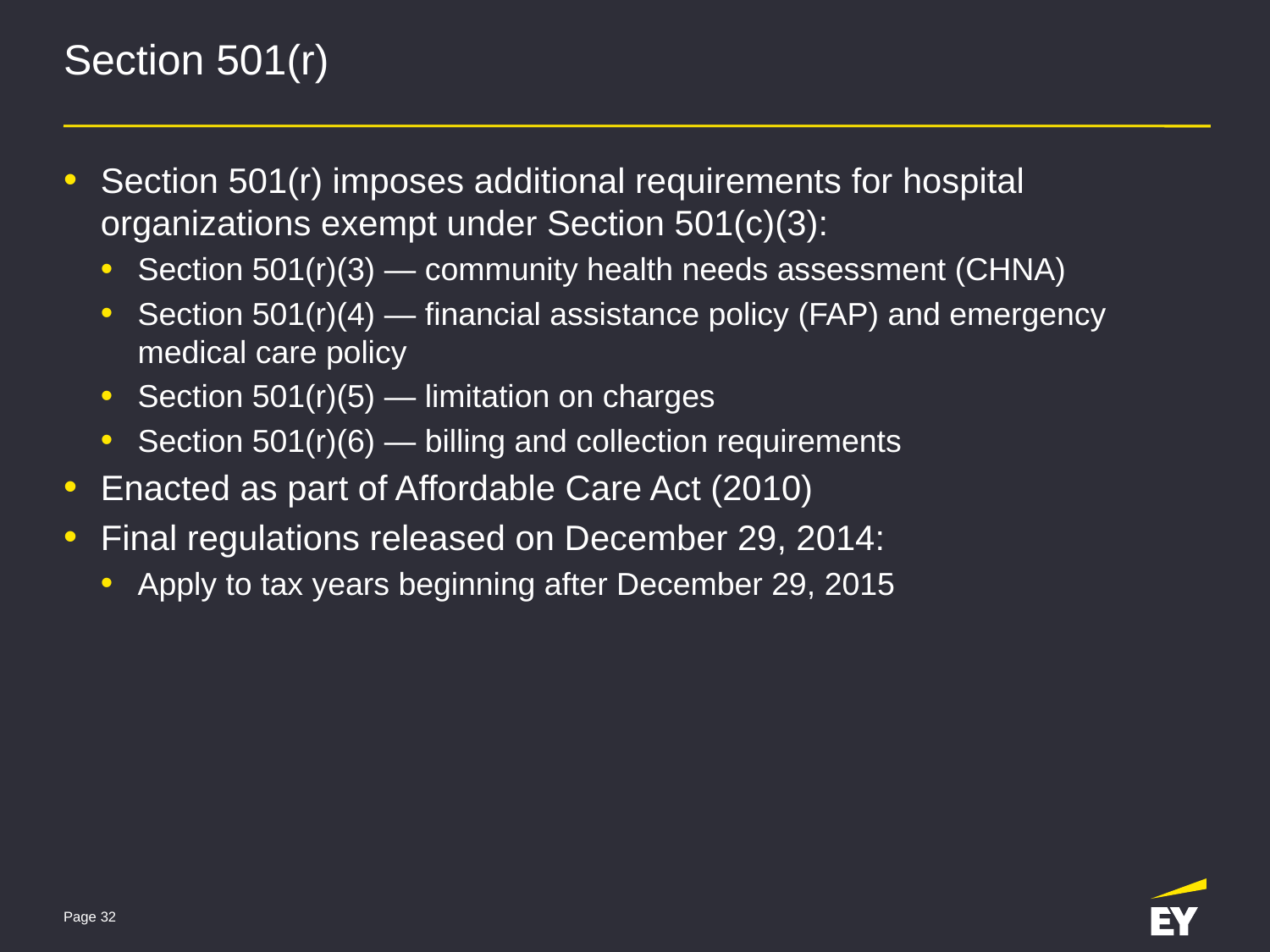

# Section 501(r)
Section 501(r) imposes additional requirements for hospital organizations exempt under Section 501(c)(3):
Section 501(r)(3) — community health needs assessment (CHNA)
Section 501(r)(4) — financial assistance policy (FAP) and emergency medical care policy
Section 501(r)(5) — limitation on charges
Section 501(r)(6) — billing and collection requirements
Enacted as part of Affordable Care Act (2010)
Final regulations released on December 29, 2014:
Apply to tax years beginning after December 29, 2015